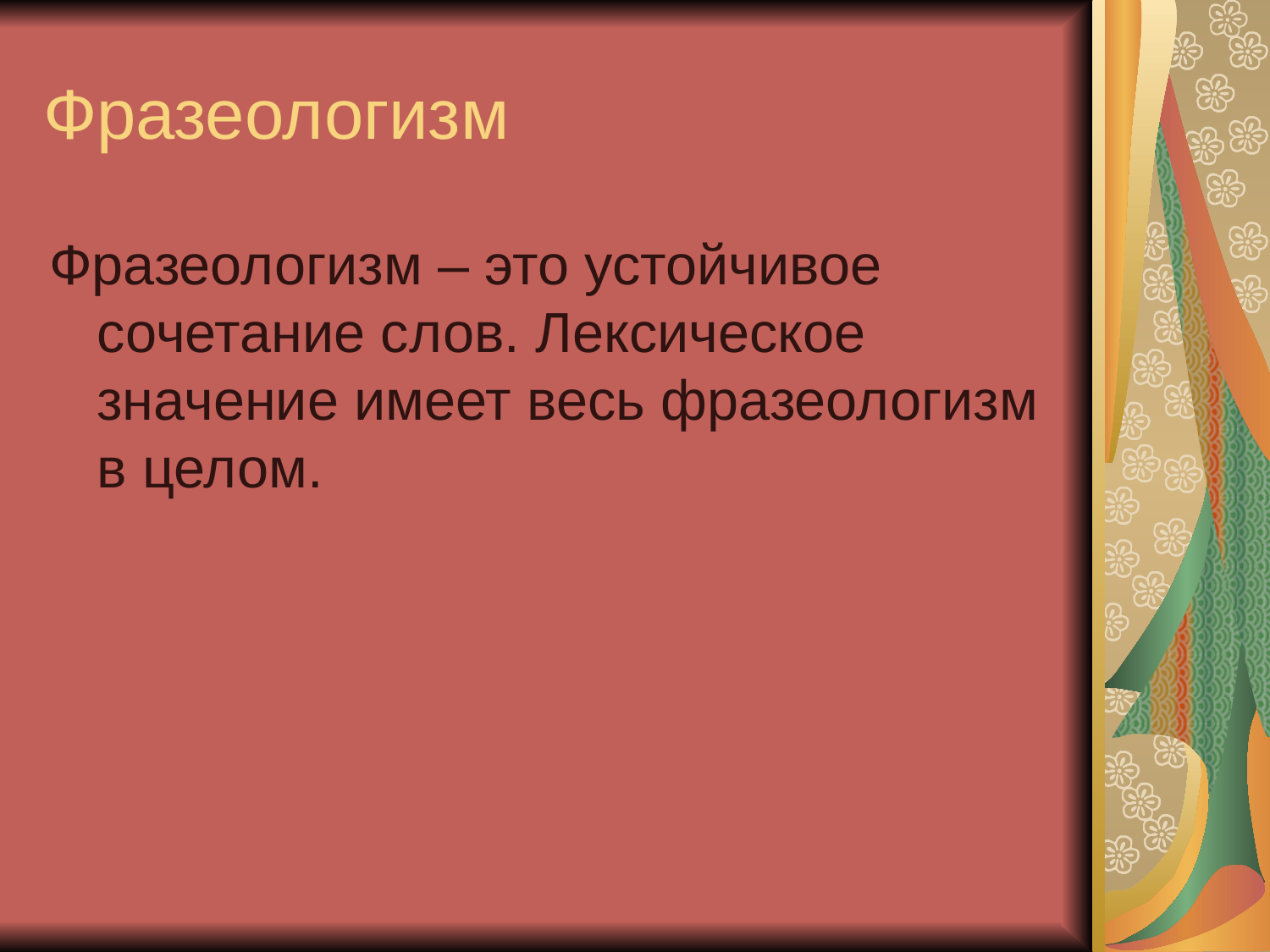

# Фразеологизм
Фразеологизм – это устойчивое сочетание слов. Лексическое значение имеет весь фразеологизм в целом.